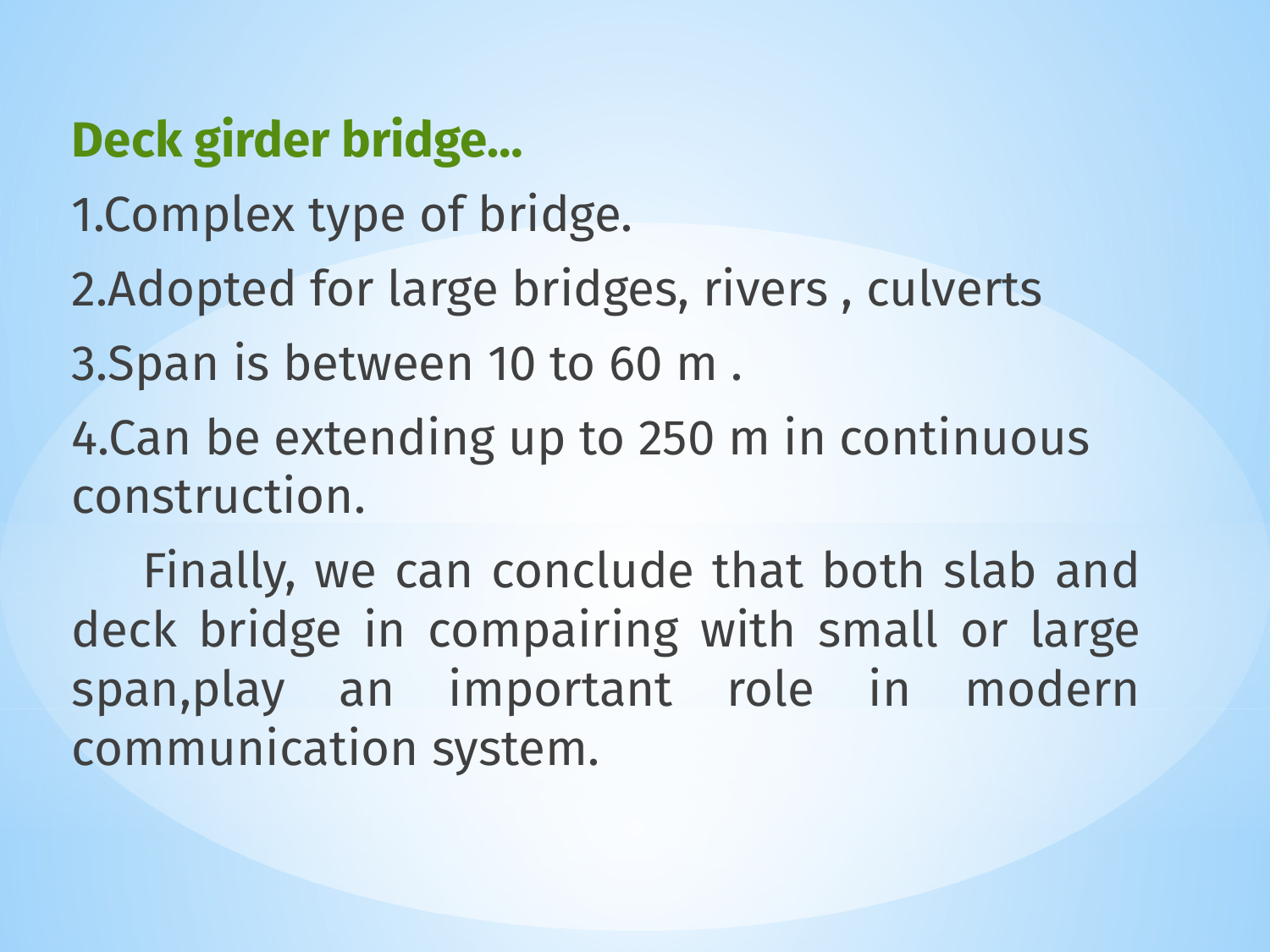

Deck girder bridge…
1.Complex type of bridge.
2.Adopted for large bridges, rivers , culverts
3.Span is between 10 to 60 m .
4.Can be extending up to 250 m in continuous  construction.
    Finally, we can conclude that both slab and deck bridge in compairing with small or large span,play an important role in modern communication system.